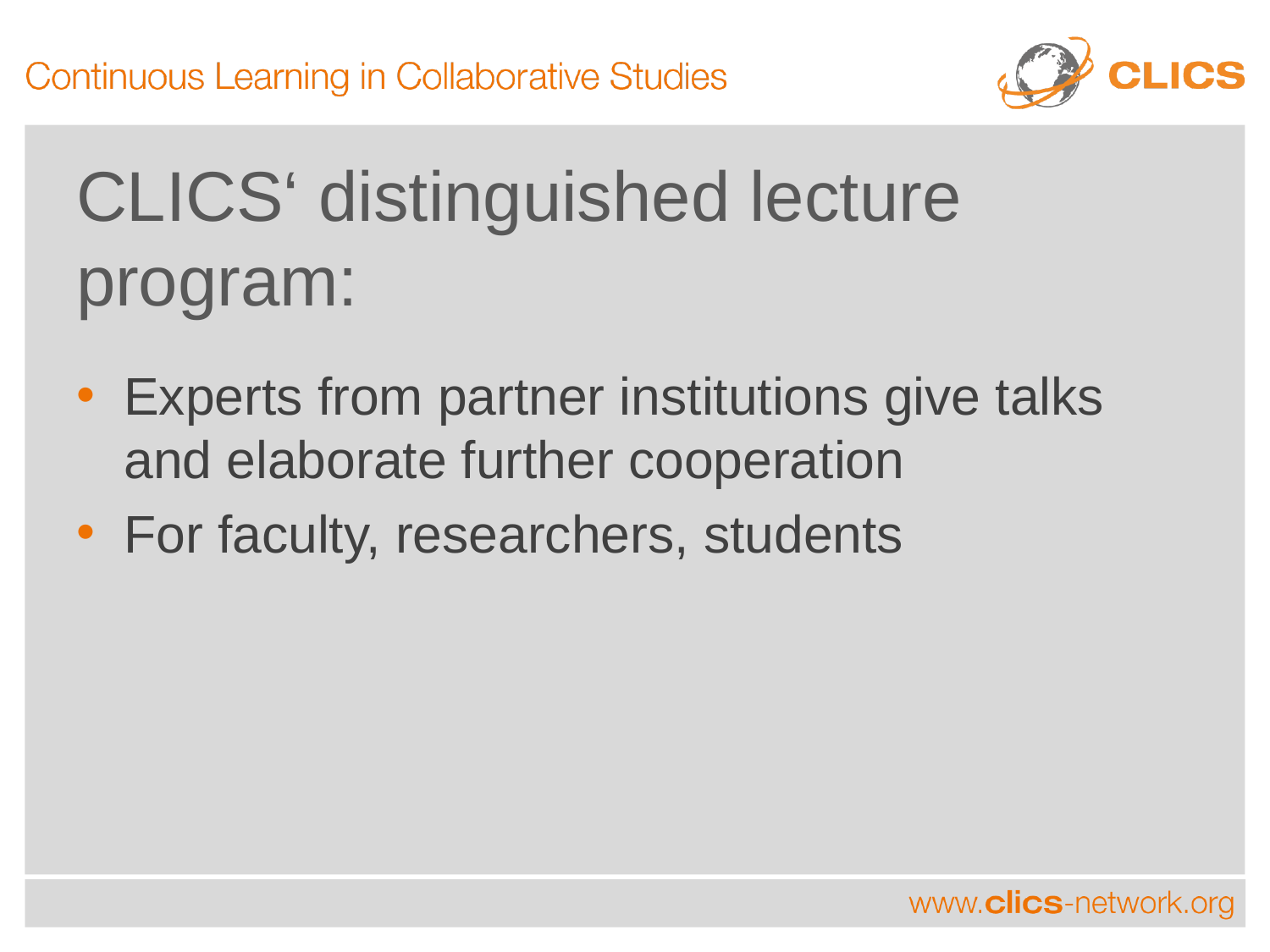

# CLICS‘ distinguished lecture program:
Experts from partner institutions give talks and elaborate further cooperation
For faculty, researchers, students